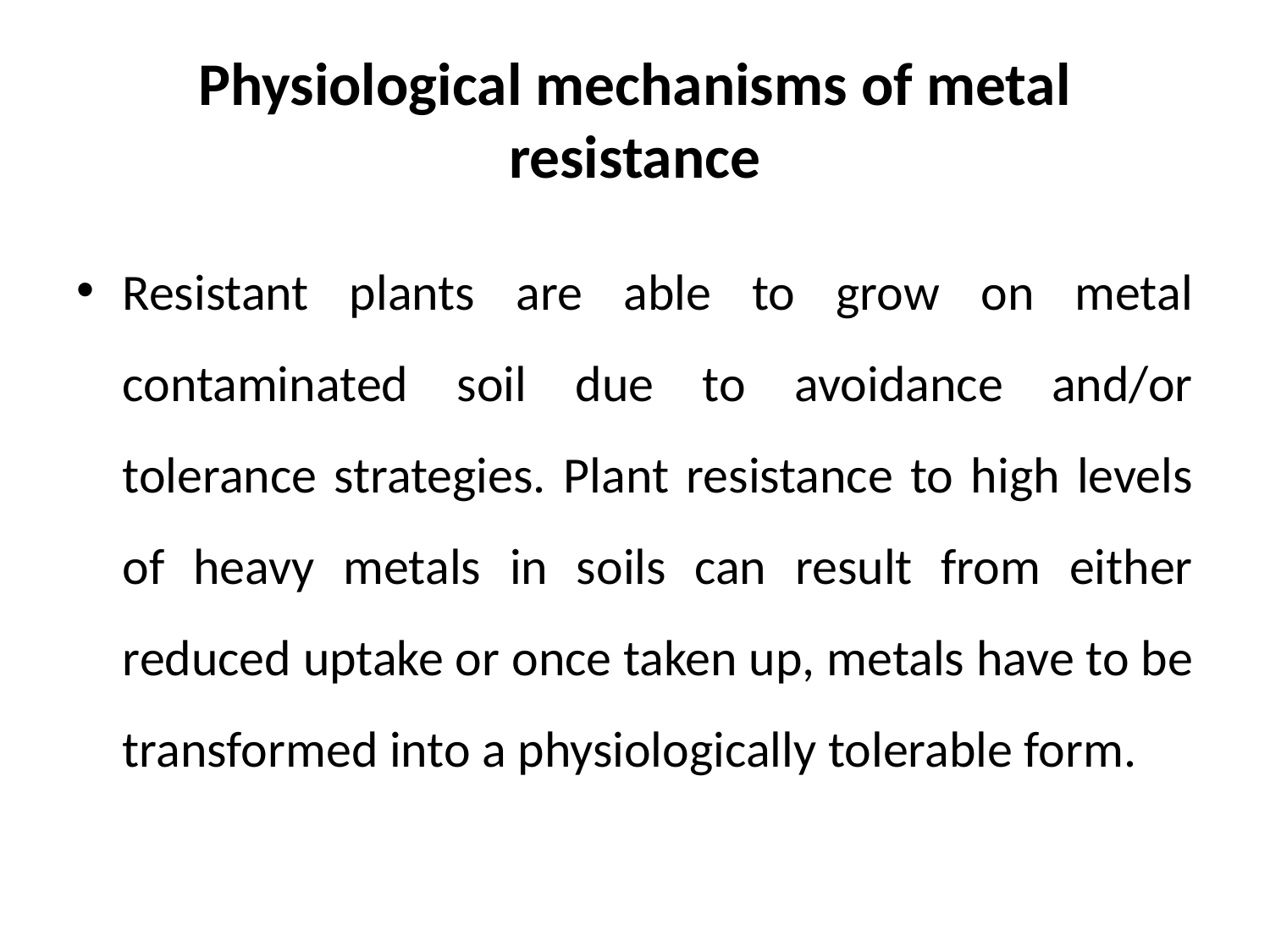

# Physiological mechanisms of metal resistance
Resistant plants are able to grow on metal contaminated soil due to avoidance and/or tolerance strategies. Plant resistance to high levels of heavy metals in soils can result from either reduced uptake or once taken up, metals have to be transformed into a physiologically tolerable form.